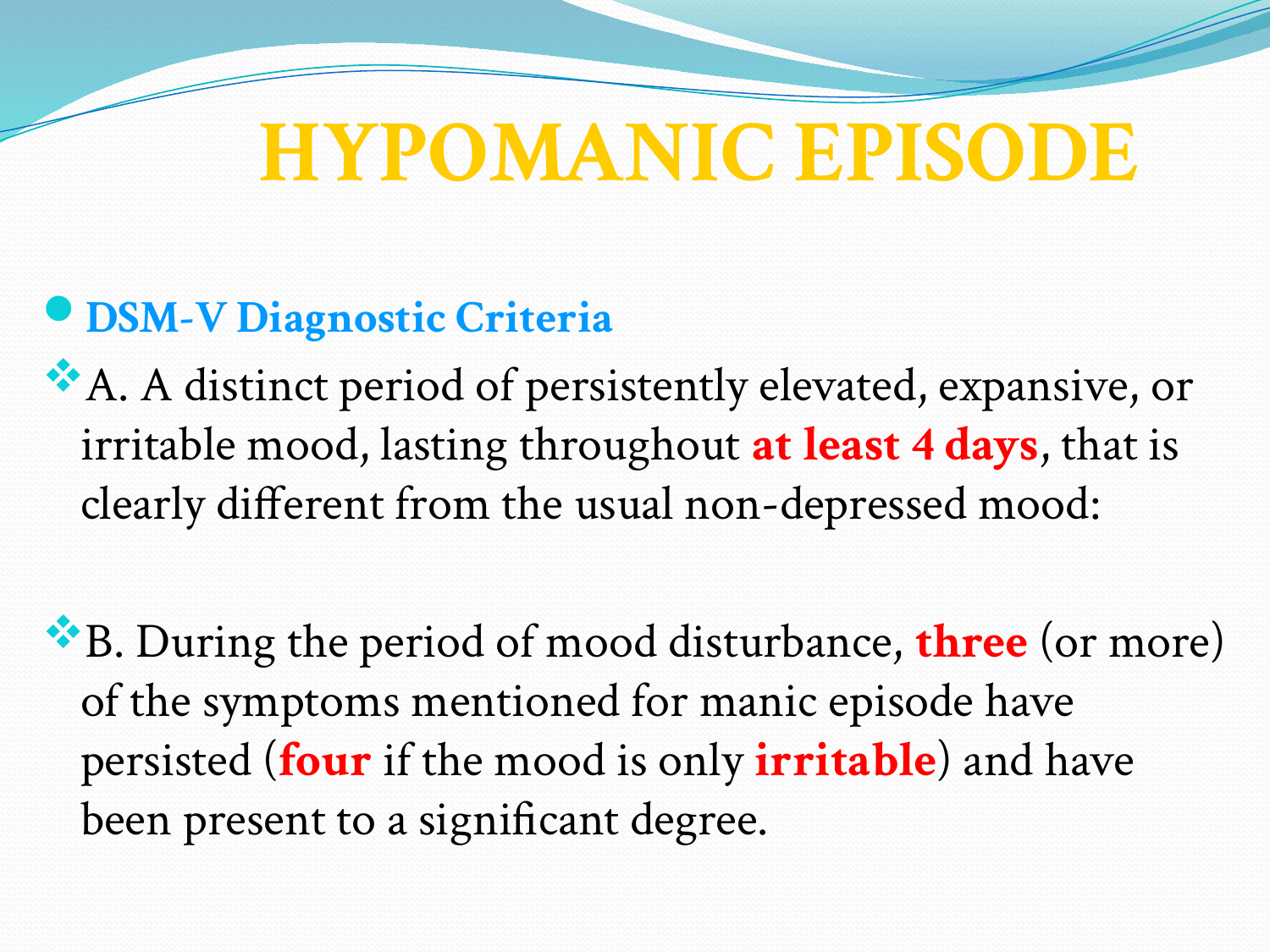

# HYPOMANIC EPISODE
DSM-V Diagnostic Criteria
A. A distinct period of persistently elevated, expansive, or irritable mood, lasting throughout at least 4 days, that is clearly different from the usual non-depressed mood:

B. During the period of mood disturbance, three (or more) of the symptoms mentioned for manic episode have persisted (four if the mood is only irritable) and have been present to a significant degree.